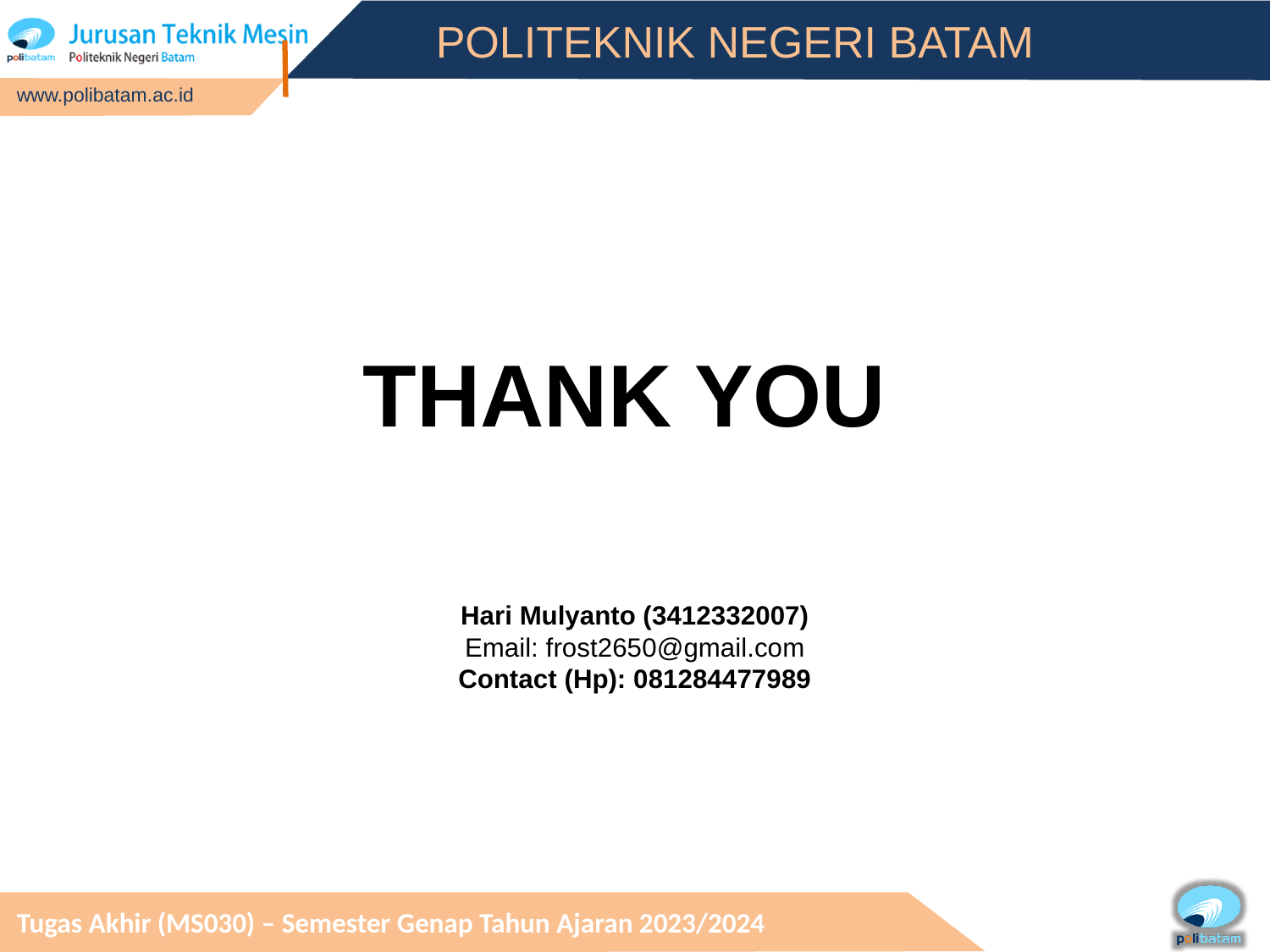

# THANK YOU
Hari Mulyanto (3412332007)
Email: frost2650@gmail.com
Contact (Hp): 081284477989